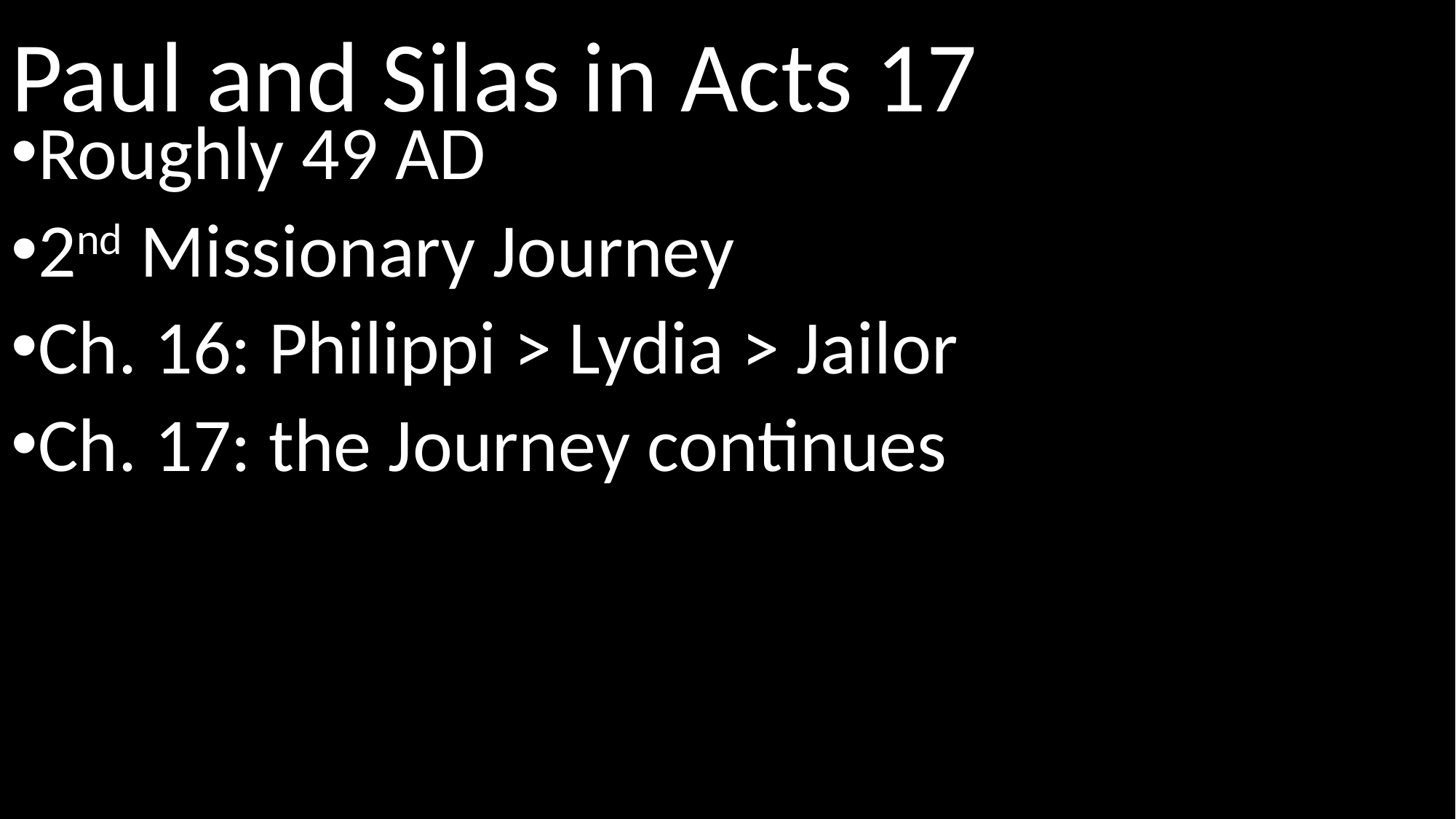

# Paul and Silas in Acts 17
Roughly 49 AD
2nd Missionary Journey
Ch. 16: Philippi > Lydia > Jailor
Ch. 17: the Journey continues